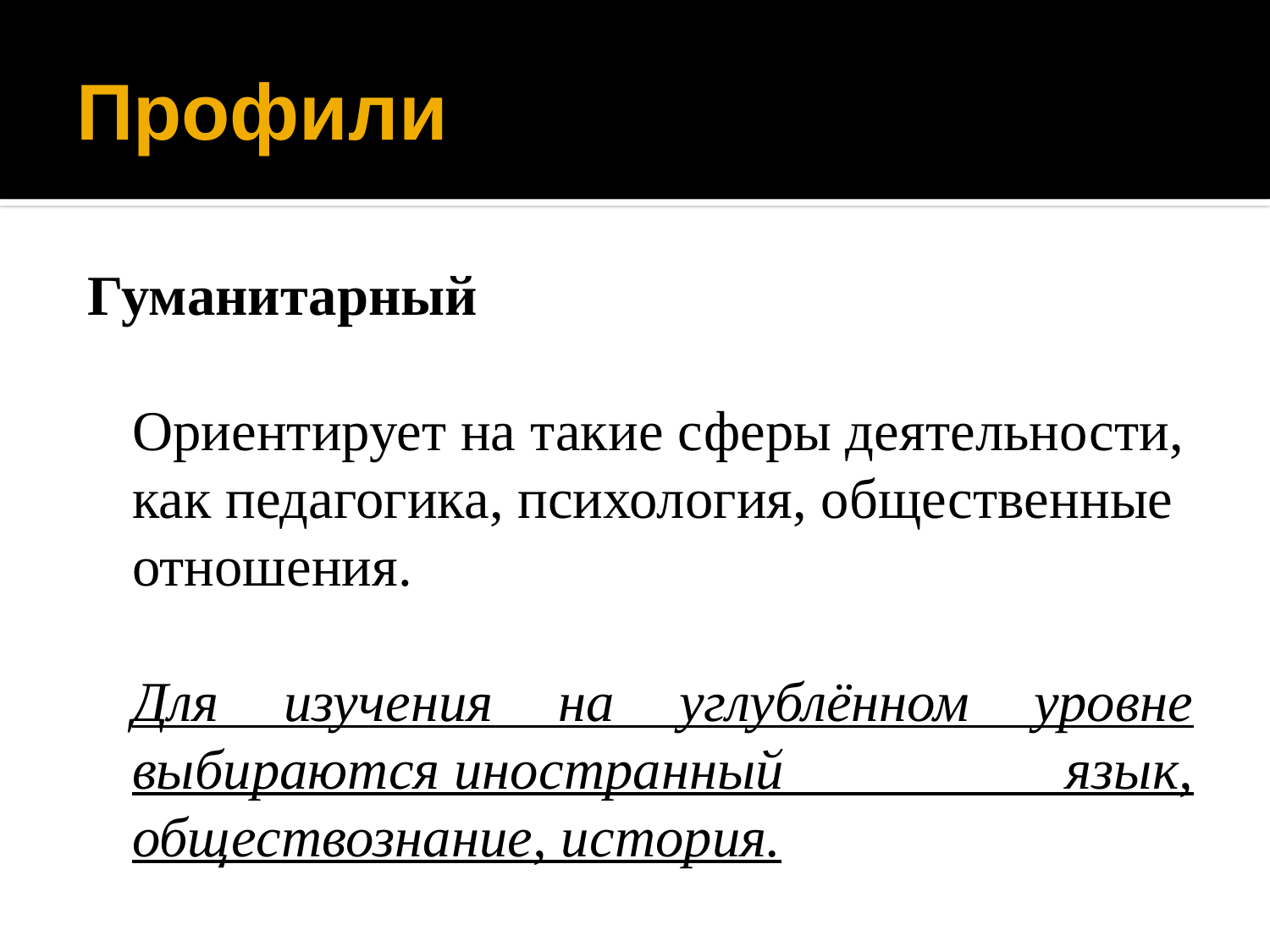

# Профили
Гуманитарный

	Ориентирует на такие сферы деятельности, как педагогика, психология, общественные отношения.

	Для изучения на углублённом уровне выбираются иностранный язык, обществознание, история.